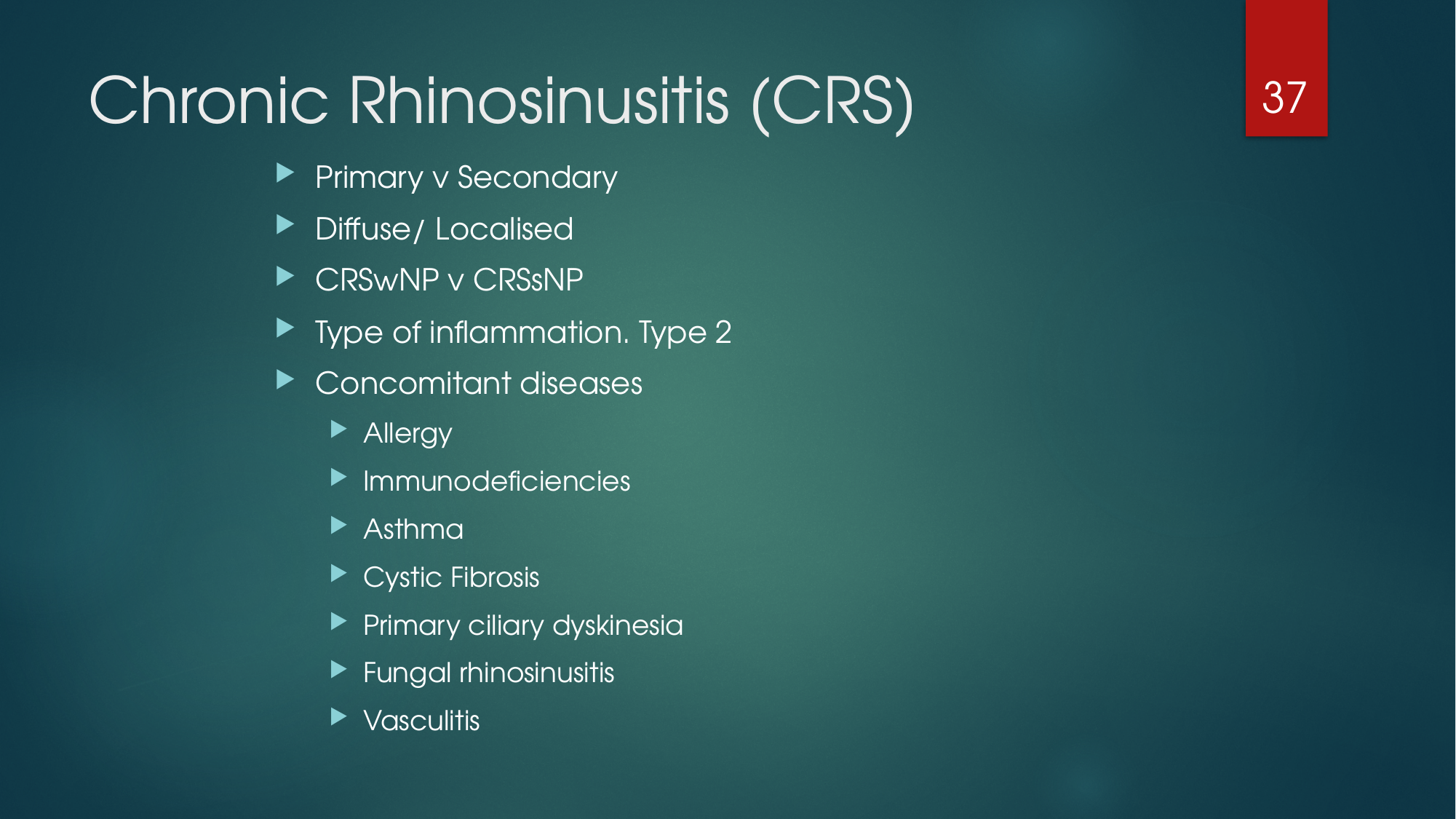

37
37
# Chronic Rhinosinusitis (CRS)
Primary v Secondary
Diffuse/ Localised
CRSwNP v CRSsNP
Type of inflammation. Type 2
Concomitant diseases
Allergy
Immunodeficiencies
Asthma
Cystic Fibrosis
Primary ciliary dyskinesia
Fungal rhinosinusitis
Vasculitis